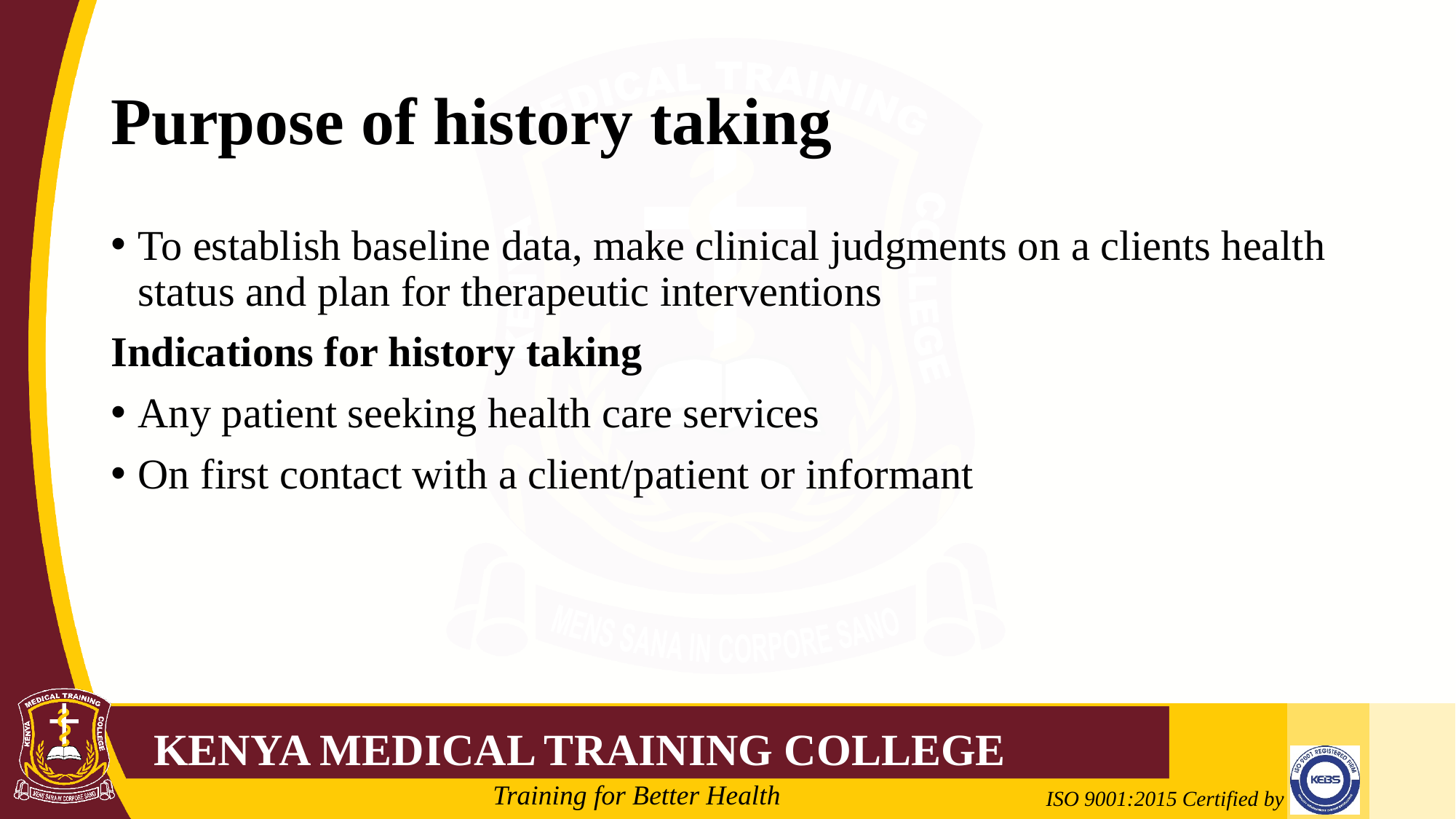

# Purpose of history taking
To establish baseline data, make clinical judgments on a clients health status and plan for therapeutic interventions
Indications for history taking
Any patient seeking health care services
On first contact with a client/patient or informant